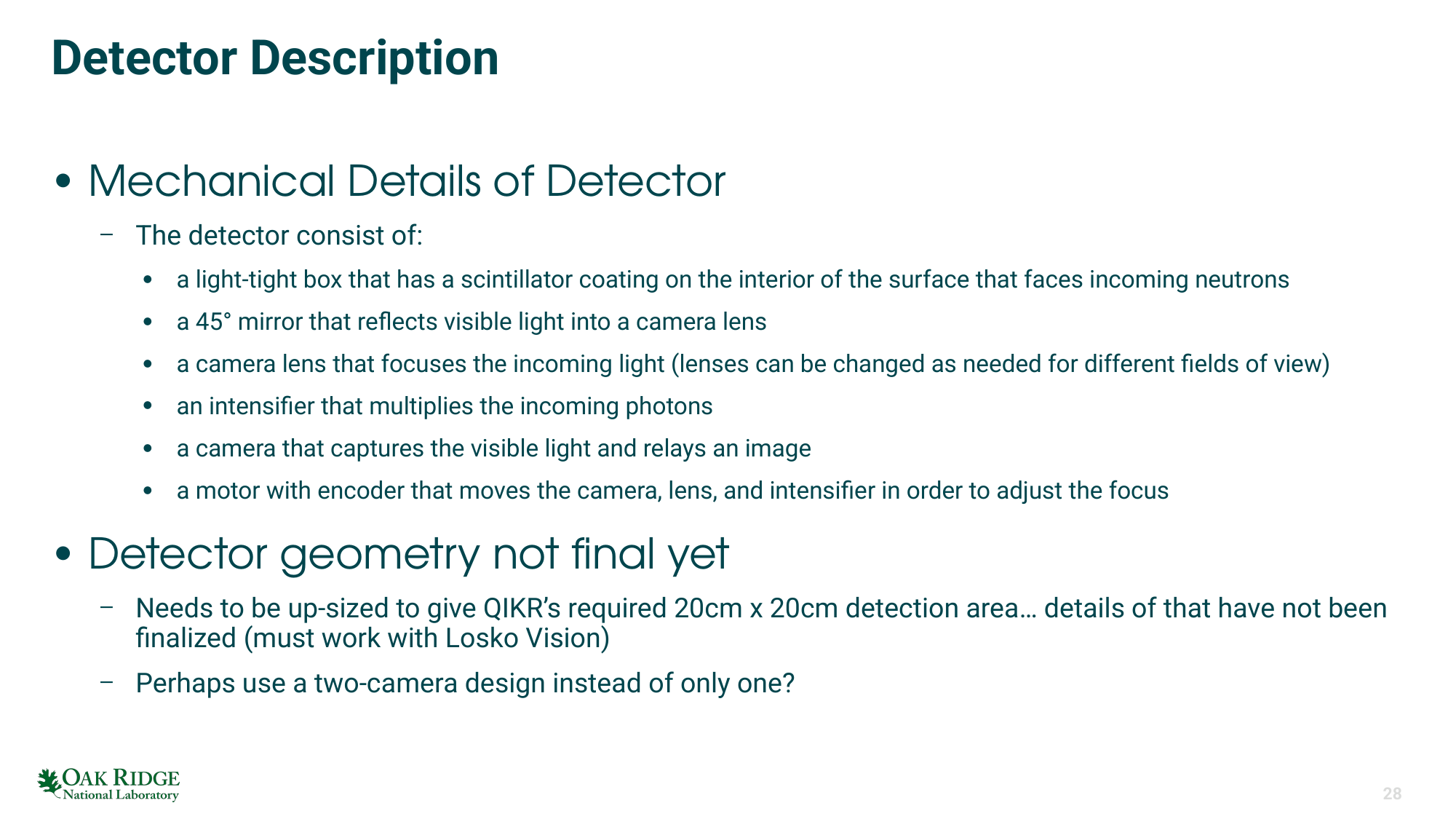

# Detector Description
Mechanical Details of Detector
The detector consist of:
a light-tight box that has a scintillator coating on the interior of the surface that faces incoming neutrons
a 45° mirror that reflects visible light into a camera lens
a camera lens that focuses the incoming light (lenses can be changed as needed for different fields of view)
an intensifier that multiplies the incoming photons
a camera that captures the visible light and relays an image
a motor with encoder that moves the camera, lens, and intensifier in order to adjust the focus
Detector geometry not final yet
Needs to be up-sized to give QIKR’s required 20cm x 20cm detection area… details of that have not been finalized (must work with Losko Vision)
Perhaps use a two-camera design instead of only one?